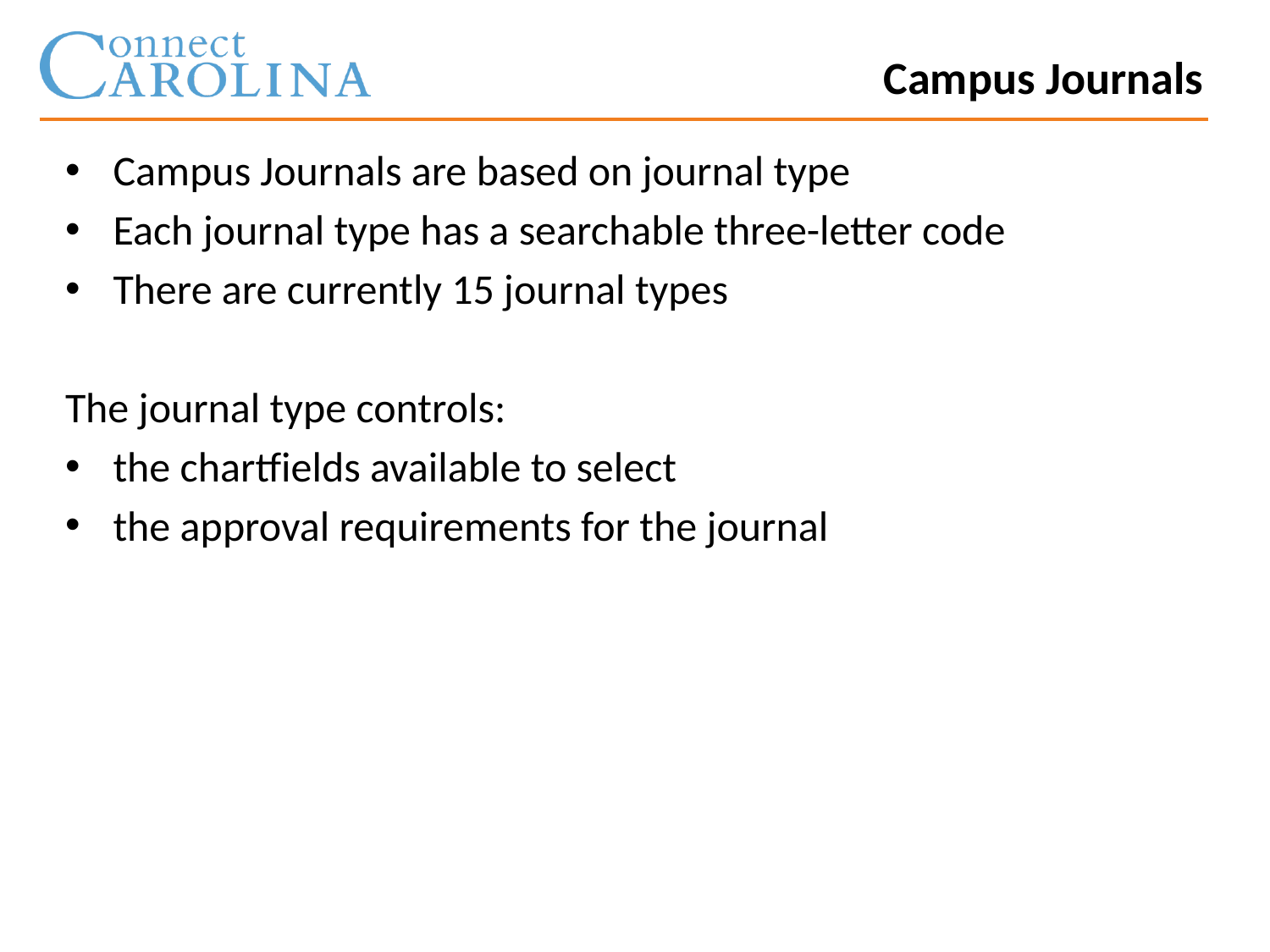

Campus Journals

Campus Journals are based on journal type
Each journal type has a searchable three-letter code
There are currently 15 journal types

The journal type controls:
the chartfields available to select
the approval requirements for the journal